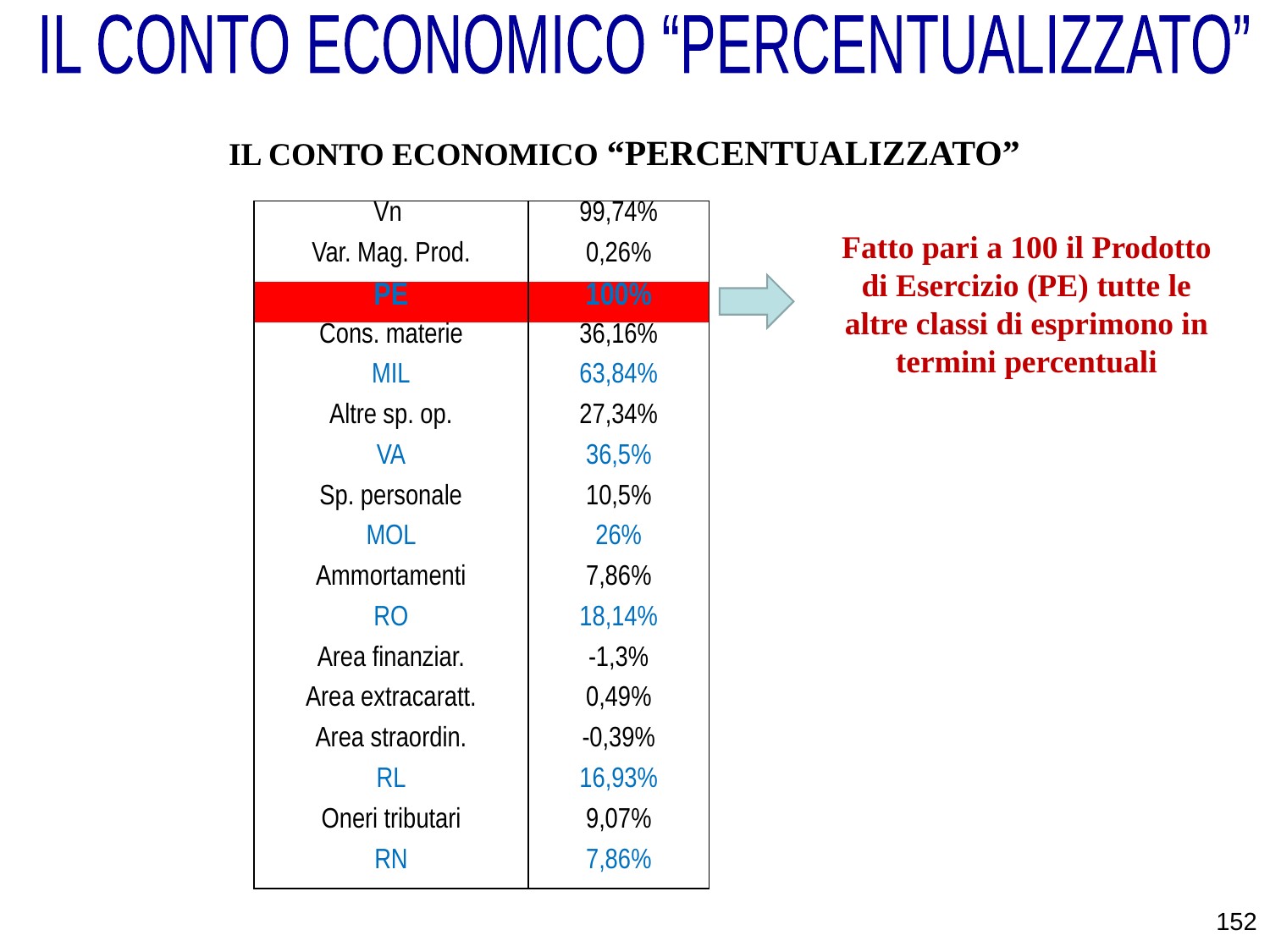

IL CONTO ECONOMICO “PERCENTUALIZZATO”
IL CONTO ECONOMICO “PERCENTUALIZZATO”
| Vn | 99,74% |
| --- | --- |
| Var. Mag. Prod. | 0,26% |
| PE | 100% |
| Cons. materie | 36,16% |
| MIL | 63,84% |
| Altre sp. op. | 27,34% |
| VA | 36,5% |
| Sp. personale | 10,5% |
| MOL | 26% |
| Ammortamenti | 7,86% |
| RO | 18,14% |
| Area finanziar. | -1,3% |
| Area extracaratt. | 0,49% |
| Area straordin. | -0,39% |
| RL | 16,93% |
| Oneri tributari | 9,07% |
| RN | 7,86% |
Fatto pari a 100 il Prodotto di Esercizio (PE) tutte le altre classi di esprimono in termini percentuali

152